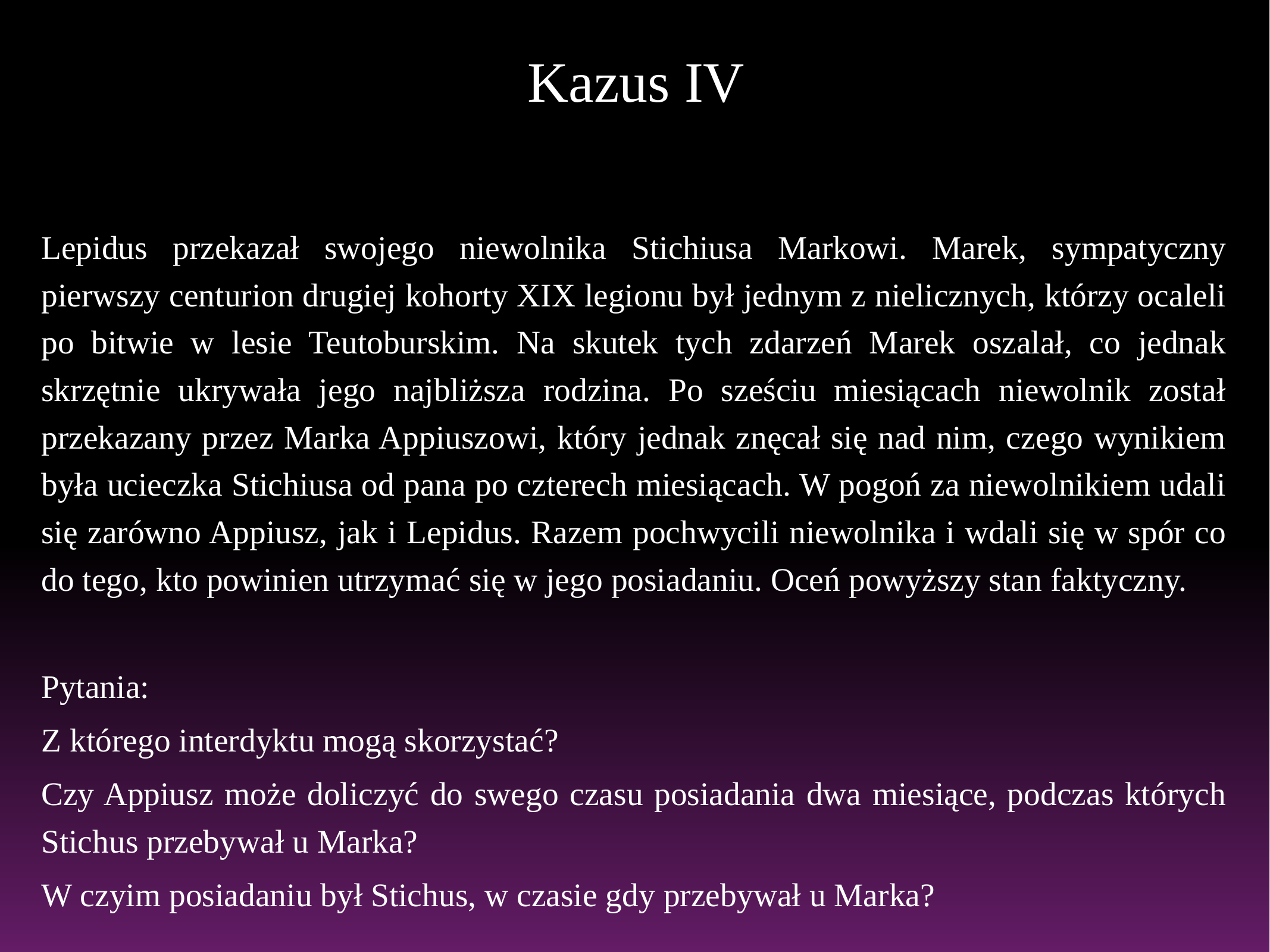

# Kazus IV

Lepidus przekazał swojego niewolnika Stichiusa Markowi. Marek, sympatyczny pierwszy centurion drugiej kohorty XIX legionu był jednym z nielicznych, którzy ocaleli po bitwie w lesie Teutoburskim. Na skutek tych zdarzeń Marek oszalał, co jednak skrzętnie ukrywała jego najbliższa rodzina. Po sześciu miesiącach niewolnik został przekazany przez Marka Appiuszowi, który jednak znęcał się nad nim, czego wynikiem była ucieczka Stichiusa od pana po czterech miesiącach. W pogoń za niewolnikiem udali się zarówno Appiusz, jak i Lepidus. Razem pochwycili niewolnika i wdali się w spór co do tego, kto powinien utrzymać się w jego posiadaniu. Oceń powyższy stan faktyczny.

Pytania:
Z którego interdyktu mogą skorzystać?
Czy Appiusz może doliczyć do swego czasu posiadania dwa miesiące, podczas których Stichus przebywał u Marka?
W czyim posiadaniu był Stichus, w czasie gdy przebywał u Marka?